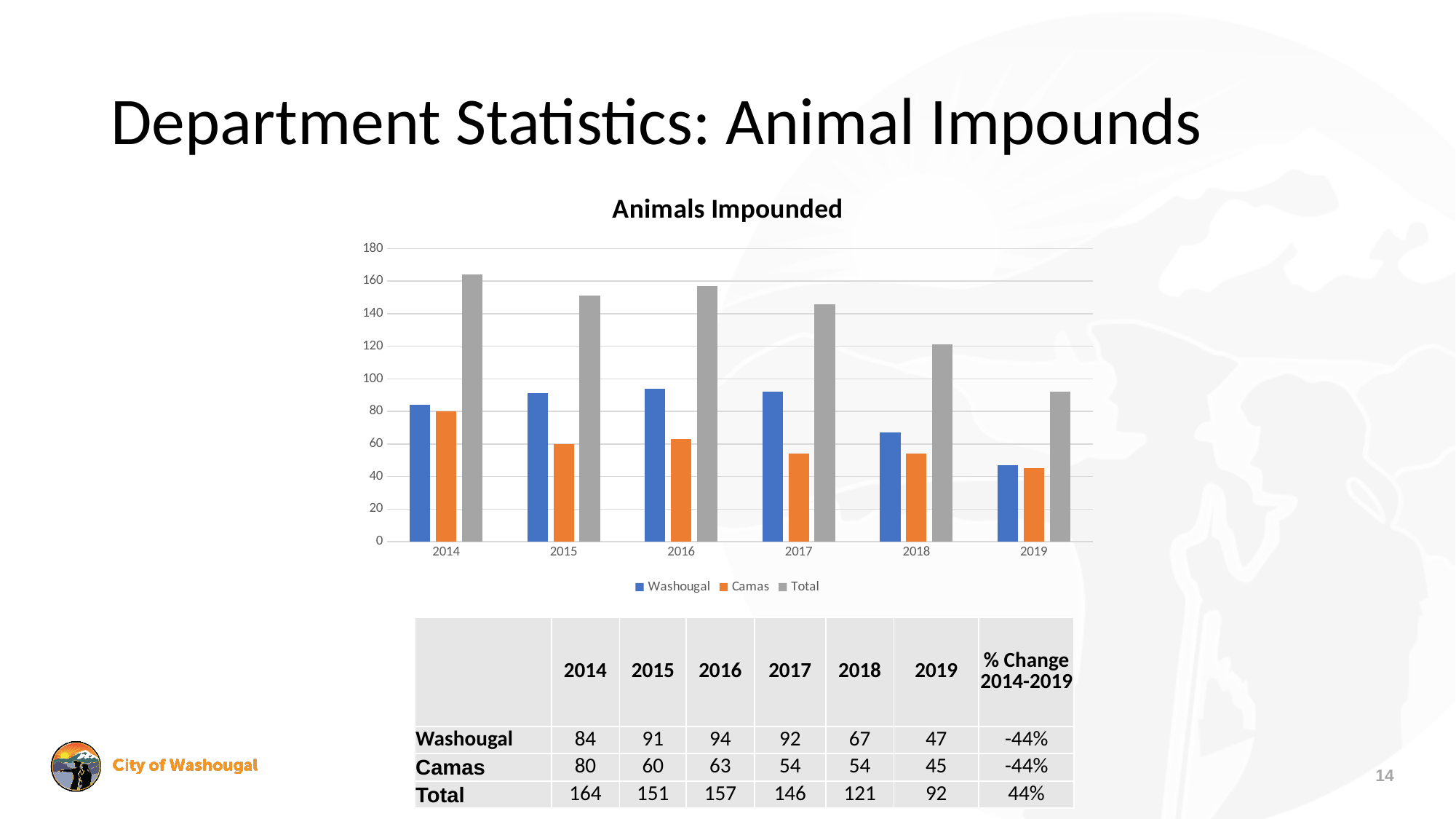

# Department Statistics: Animal Impounds

### Chart: Animals Impounded

| Category | Washougal | Camas | Total |
|---|---|---|---|
| 2014 | 84.0 | 80.0 | 164.0 |
| 2015 | 91.0 | 60.0 | 151.0 |
| 2016 | 94.0 | 63.0 | 157.0 |
| 2017 | 92.0 | 54.0 | 146.0 |
| 2018 | 67.0 | 54.0 | 121.0 |
| 2019 | 47.0 | 45.0 | 92.0 |
|  | 2014 | 2015 | 2016 | 2017 | 2018 | 2019 | % Change 2014-2019 |
| --- | --- | --- | --- | --- | --- | --- | --- |
| Washougal | 84 | 91 | 94 | 92 | 67 | 47 | -44% |
| Camas | 80 | 60 | 63 | 54 | 54 | 45 | -44% |
| Total | 164 | 151 | 157 | 146 | 121 | 92 | 44% |